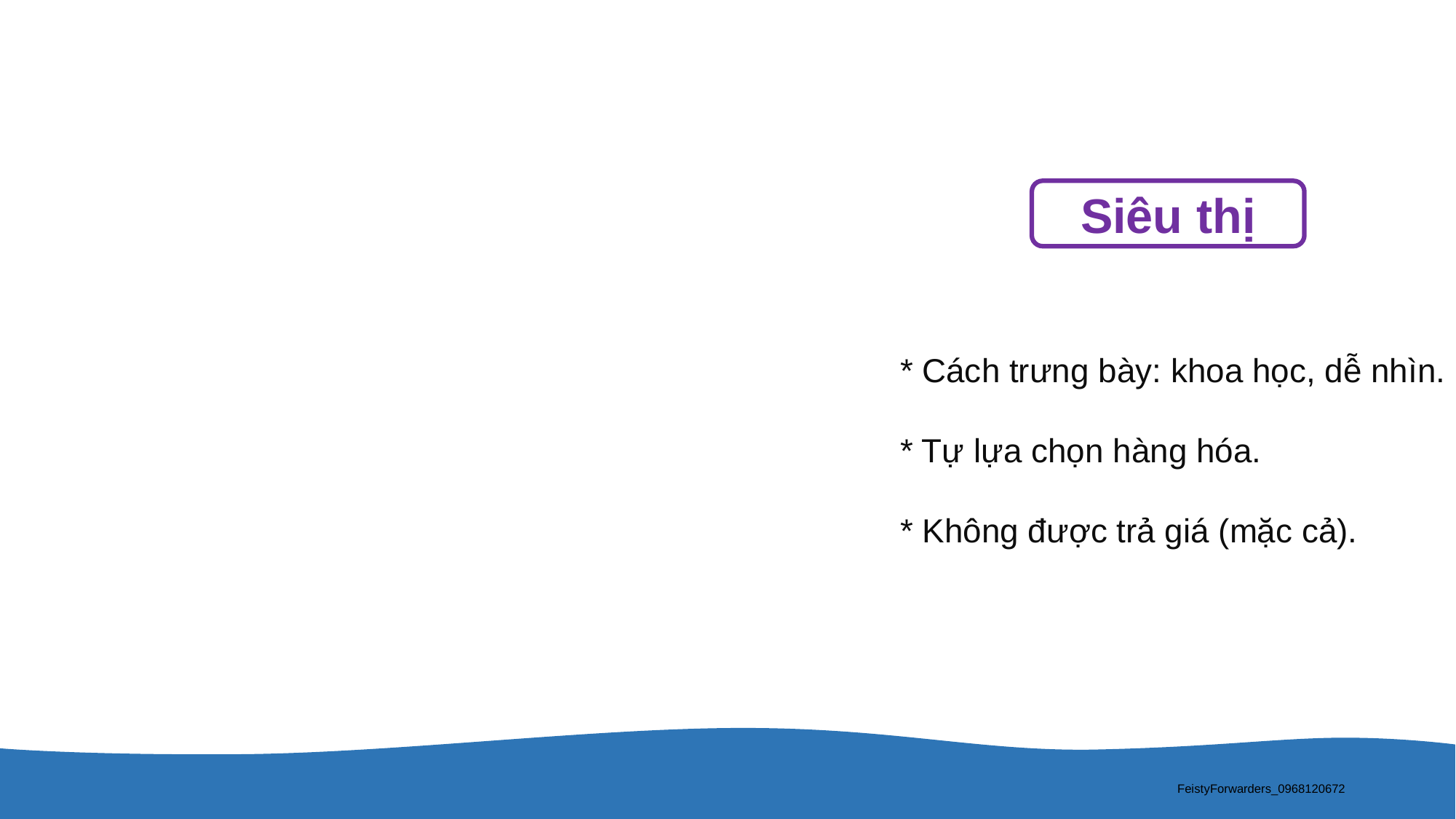

Siêu thị
* Cách trưng bày: khoa học, dễ nhìn.
* Tự lựa chọn hàng hóa.
* Không được trả giá (mặc cả).